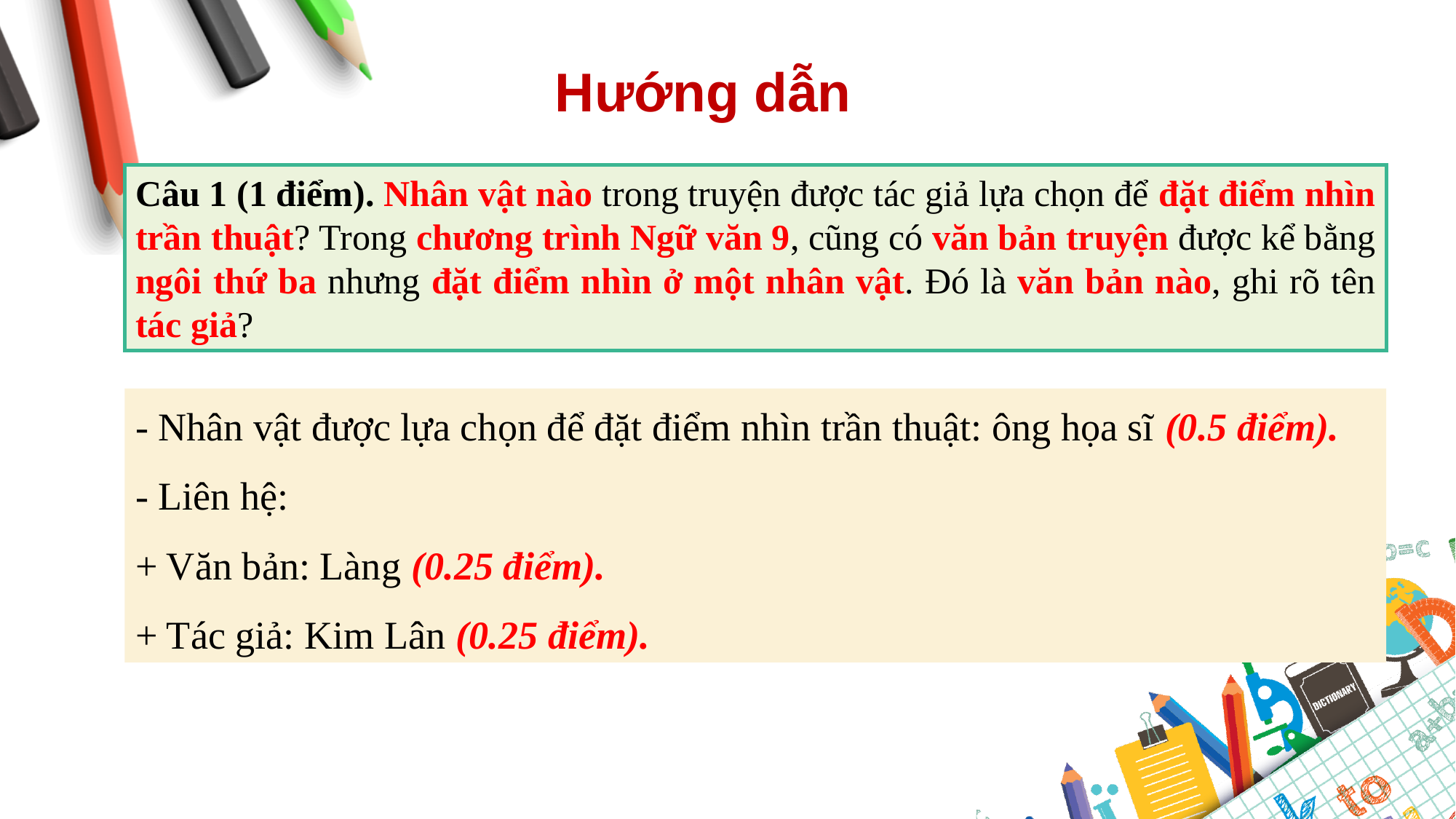

Hướng dẫn
Câu 1 (1 điểm). Nhân vật nào trong truyện được tác giả lựa chọn để đặt điểm nhìn trần thuật? Trong chương trình Ngữ văn 9, cũng có văn bản truyện được kể bằng ngôi thứ ba nhưng đặt điểm nhìn ở một nhân vật. Đó là văn bản nào, ghi rõ tên tác giả?
- Nhân vật được lựa chọn để đặt điểm nhìn trần thuật: ông họa sĩ (0.5 điểm).
- Liên hệ:
+ Văn bản: Làng (0.25 điểm).
+ Tác giả: Kim Lân (0.25 điểm).